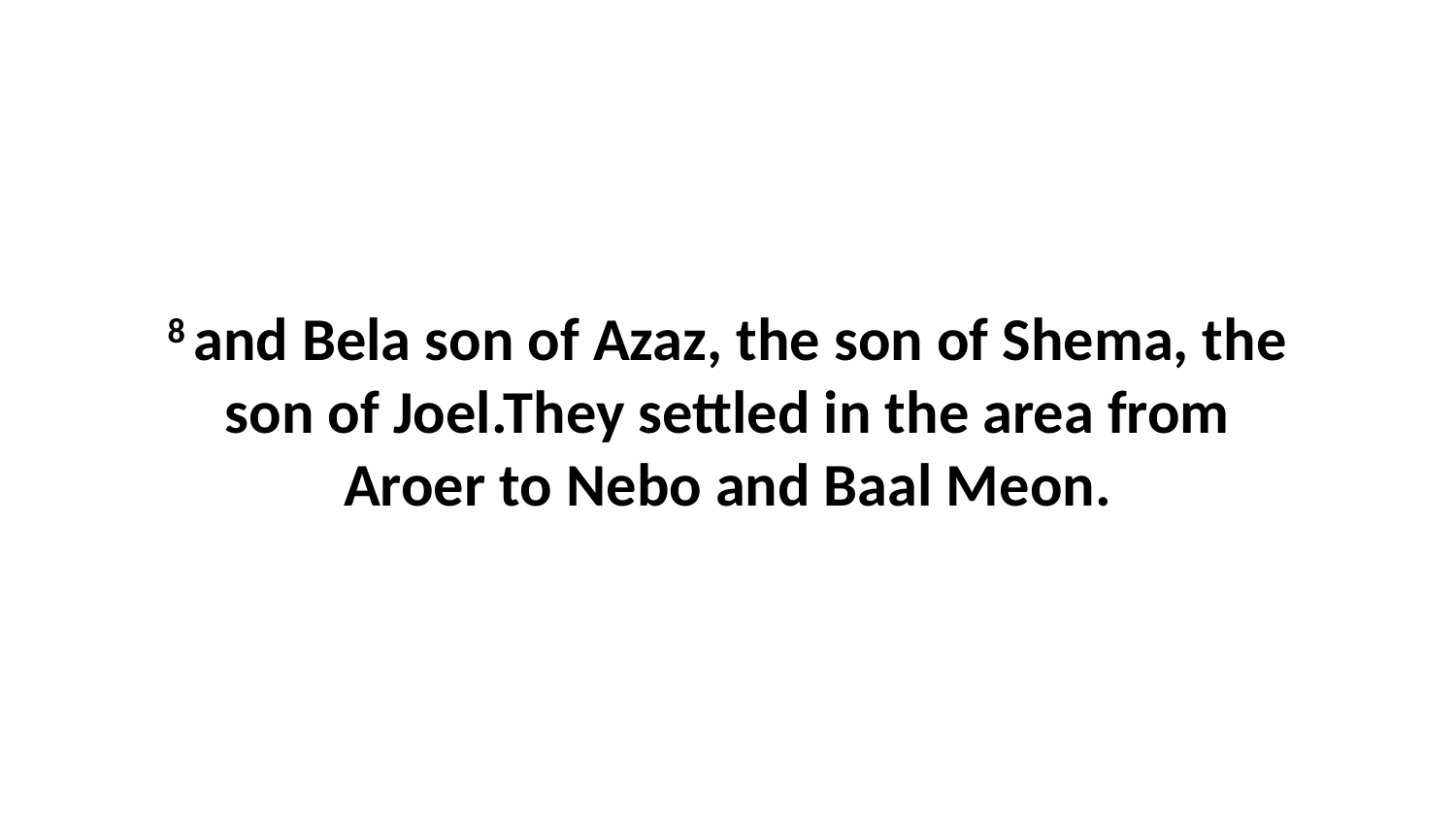

8 and Bela son of Azaz, the son of Shema, the son of Joel.They settled in the area from Aroer to Nebo and Baal Meon.